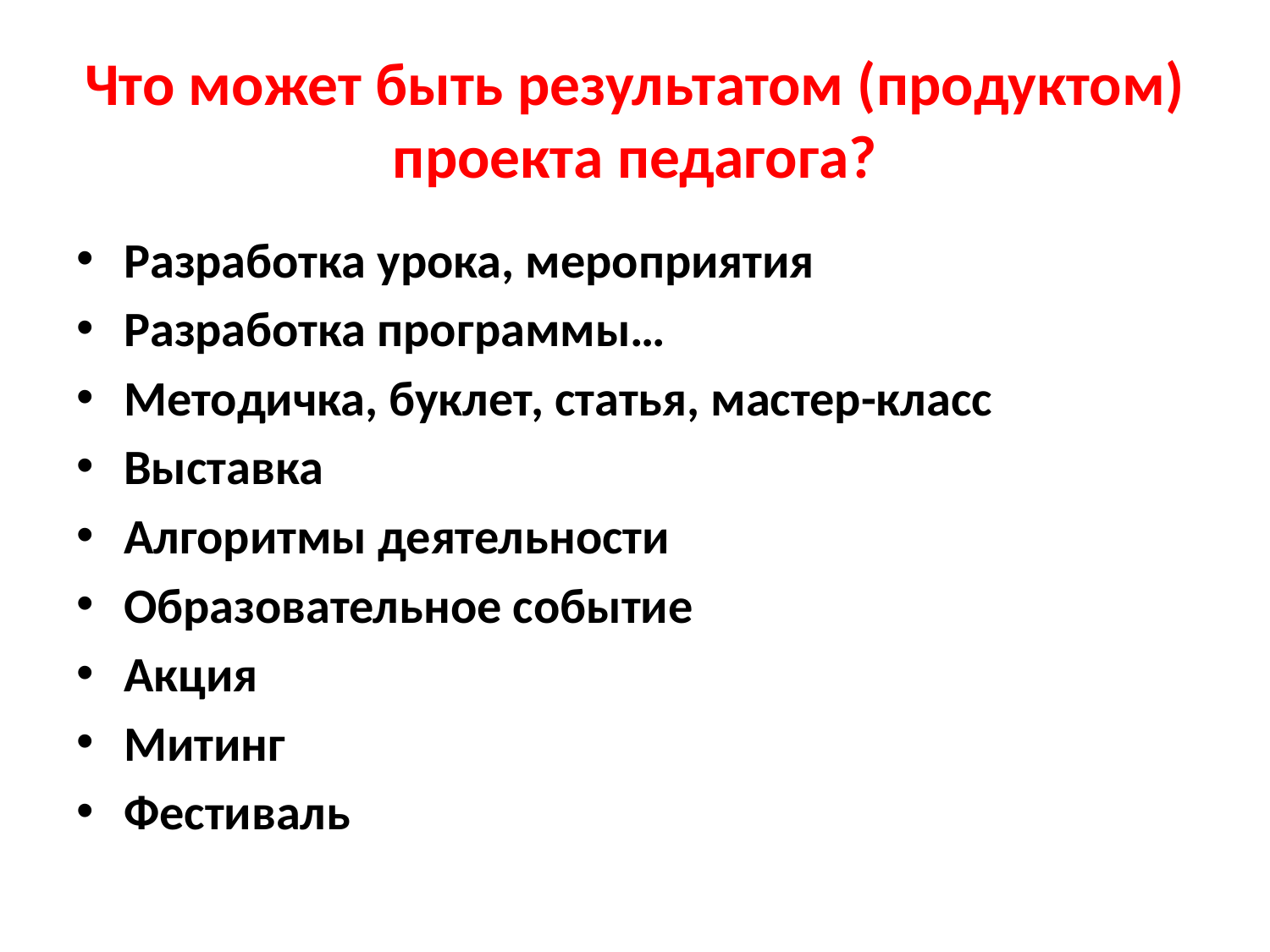

# Что может быть результатом (продуктом) проекта педагога?
Разработка урока, мероприятия
Разработка программы…
Методичка, буклет, статья, мастер-класс
Выставка
Алгоритмы деятельности
Образовательное событие
Акция
Митинг
Фестиваль